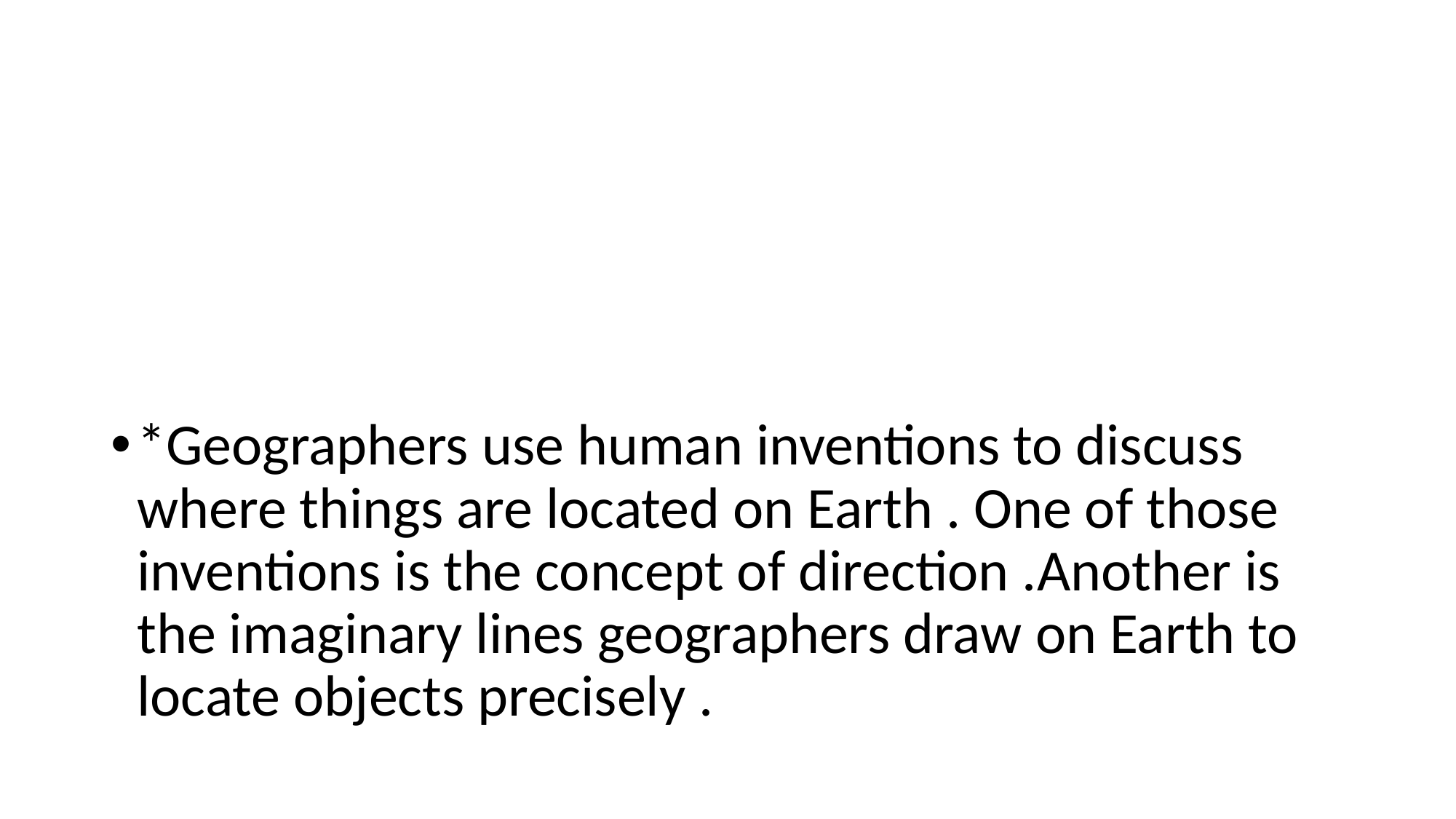

# *Describing Locations : When someone asks you what happened yesterday , you respond easily by retelling the day’s events . You don’t stop to consider that the idea of yesterday is a human invention , one of the ideas that we use to measure when events take place .
*Geographers use human inventions to discuss where things are located on Earth . One of those inventions is the concept of direction .Another is the imaginary lines geographers draw on Earth to locate objects precisely .